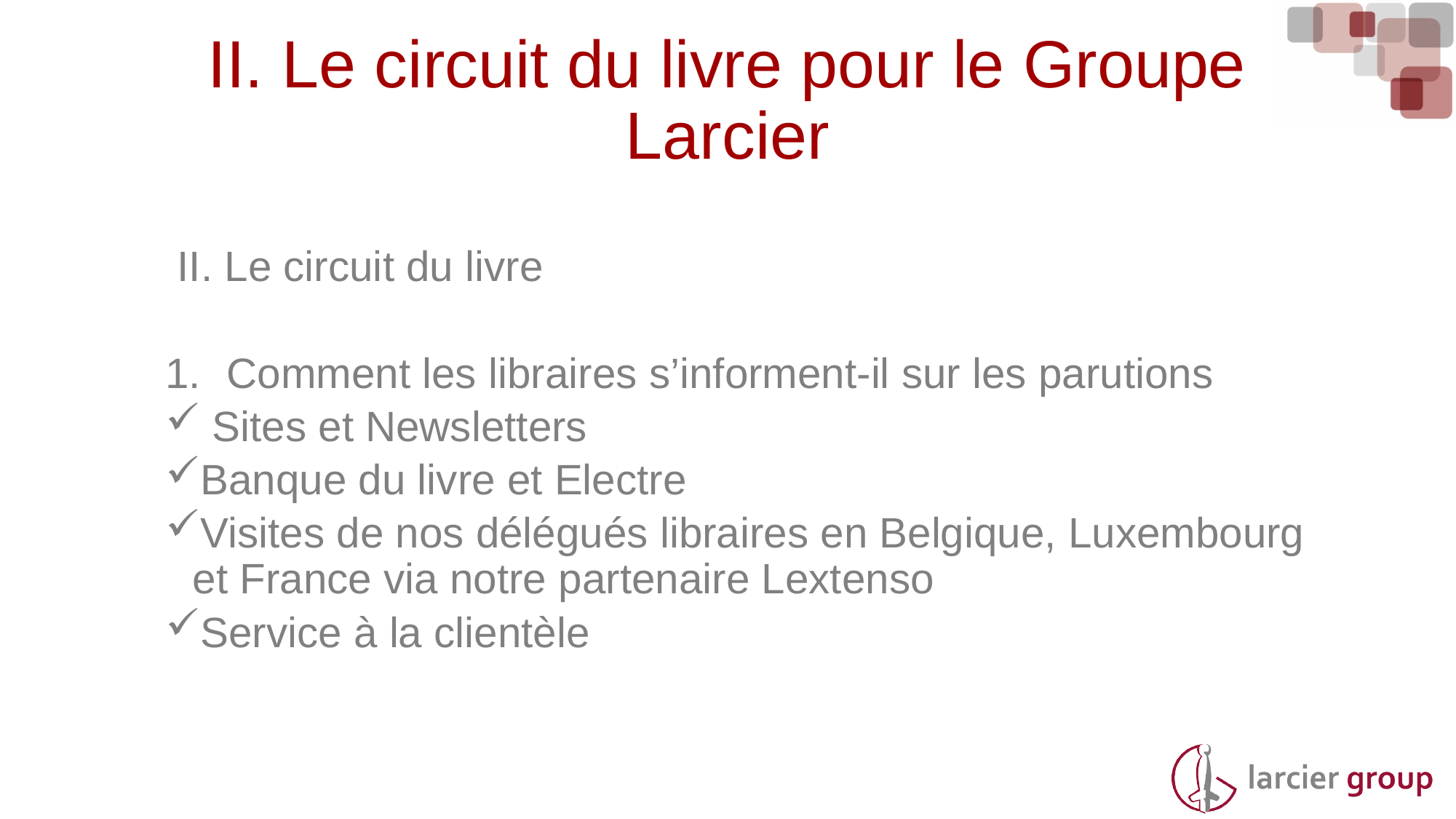

# II. Le circuit du livre pour le Groupe Larcier

 II. Le circuit du livre

Comment les libraires s’informent-il sur les parutions
 Sites et Newsletters
Banque du livre et Electre
Visites de nos délégués libraires en Belgique, Luxembourg et France via notre partenaire Lextenso
Service à la clientèle